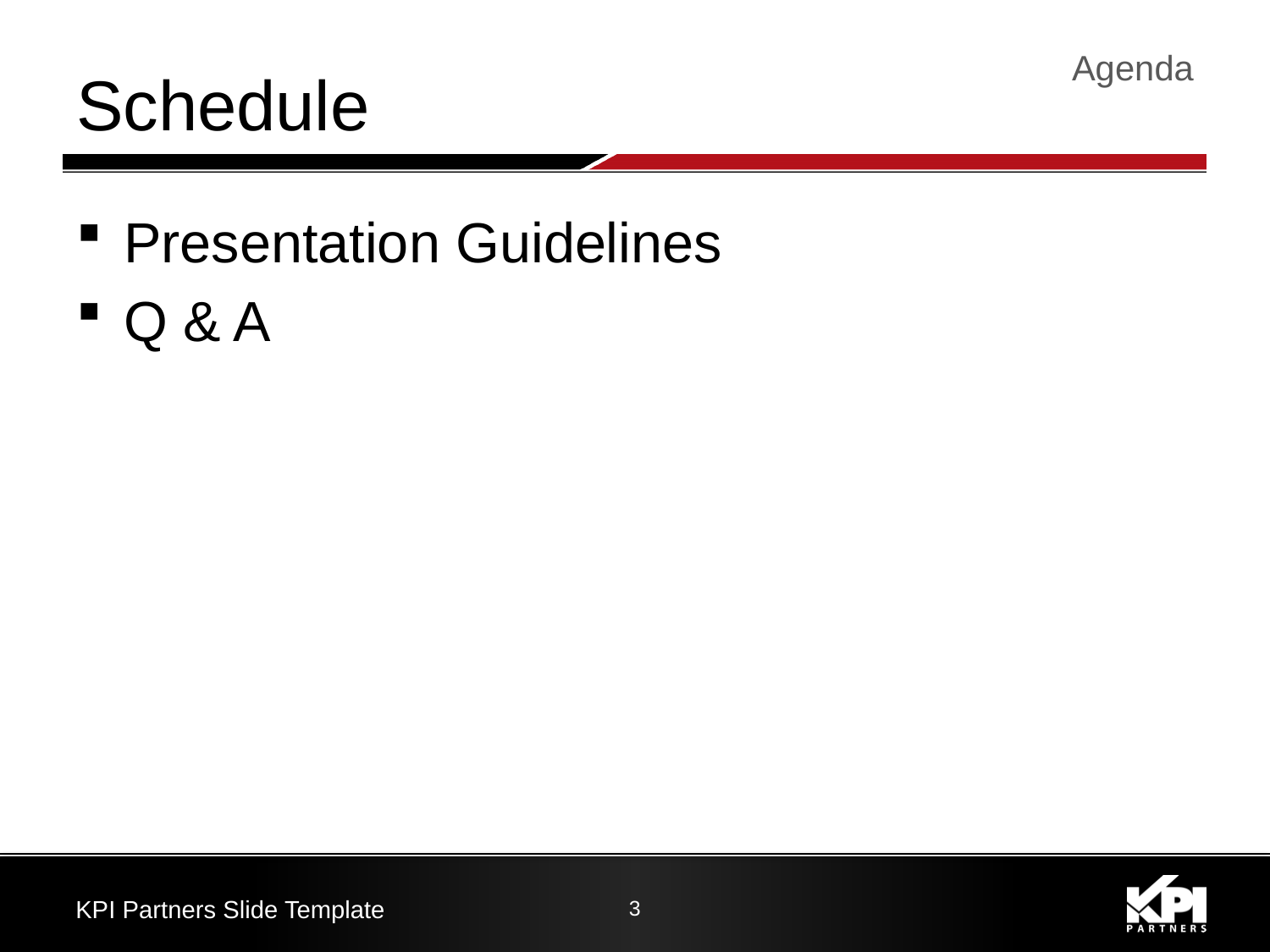

# Schedule
Agenda
Presentation Guidelines
Q & A
KPI Partners Slide Template
3